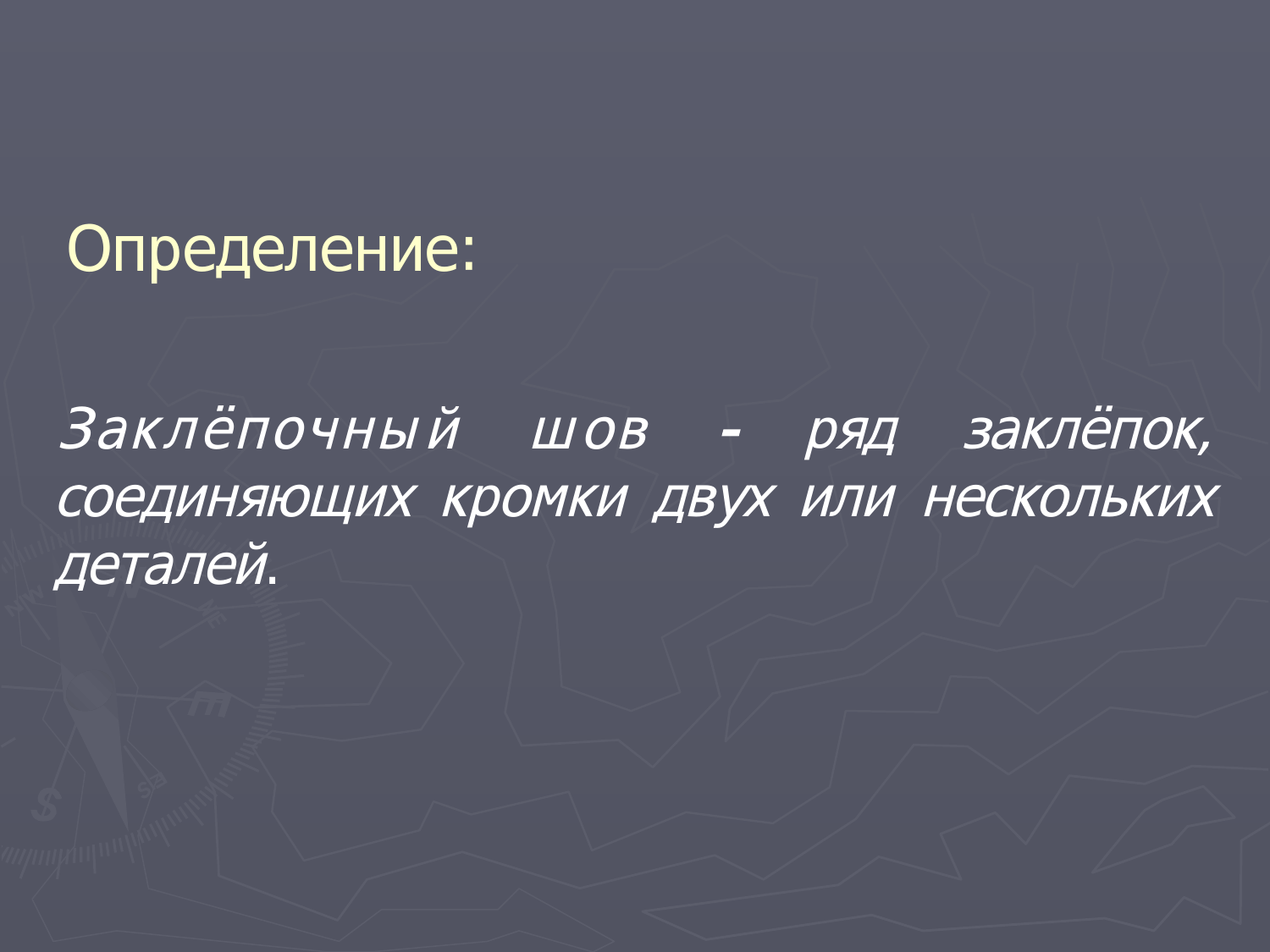

Определение:
Заклёпочный шов − ряд заклёпок, соединяющих кромки двух или нескольких деталей.